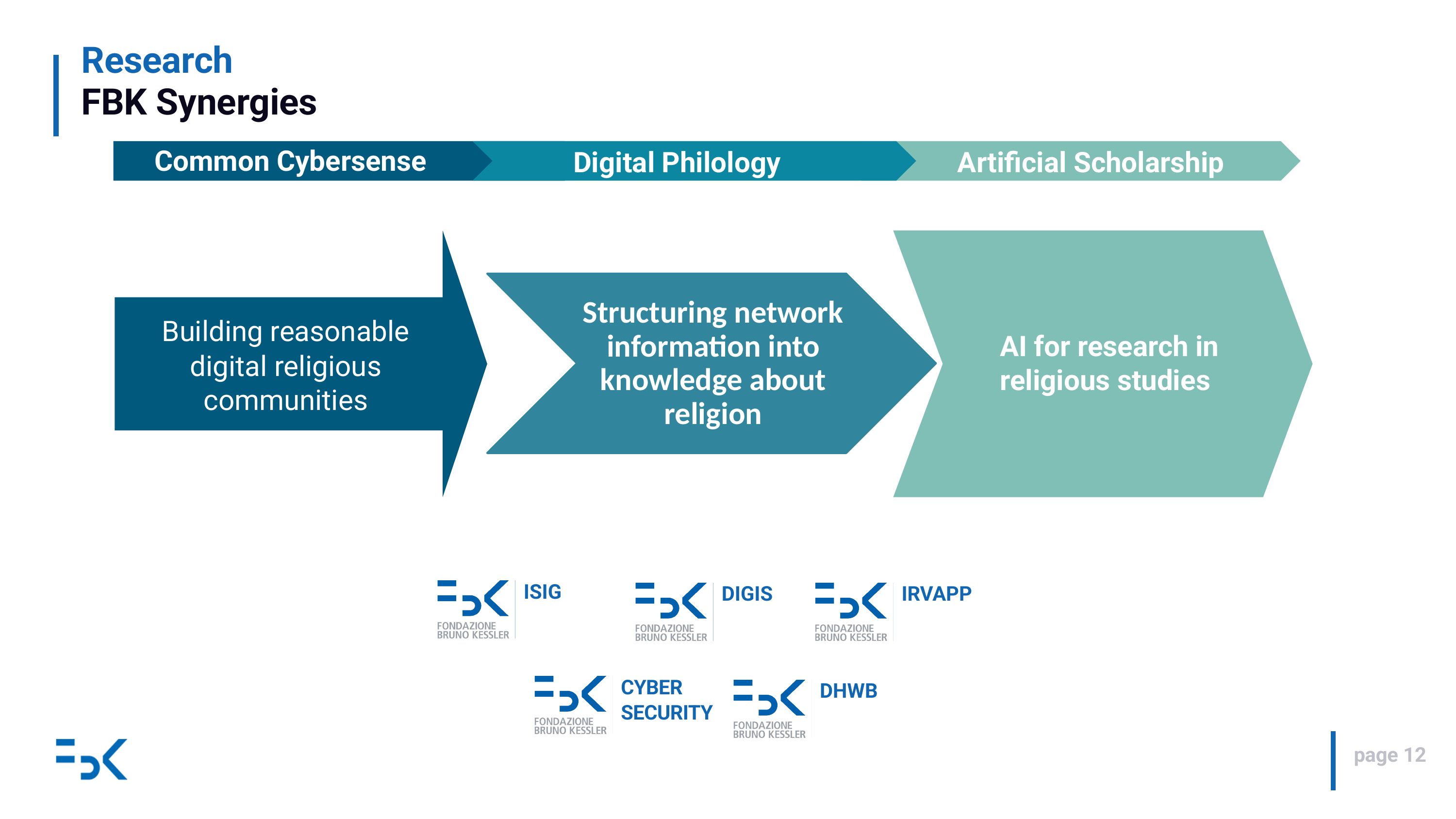

# Research
FBK Synergies

Common Cybersense
Digital Philology
Artificial Scholarship

Structuring network information into knowledge about religion
Knowledge Repreent.
Building reasonable
digital religious communities

AI for research in religious studies
Speech Recognition
Computer Vision
ISIG

DIGIS
IRVAPP

Comput. Social
Science
CYBER
SECURITY

DHWB

Data
Science
page 12